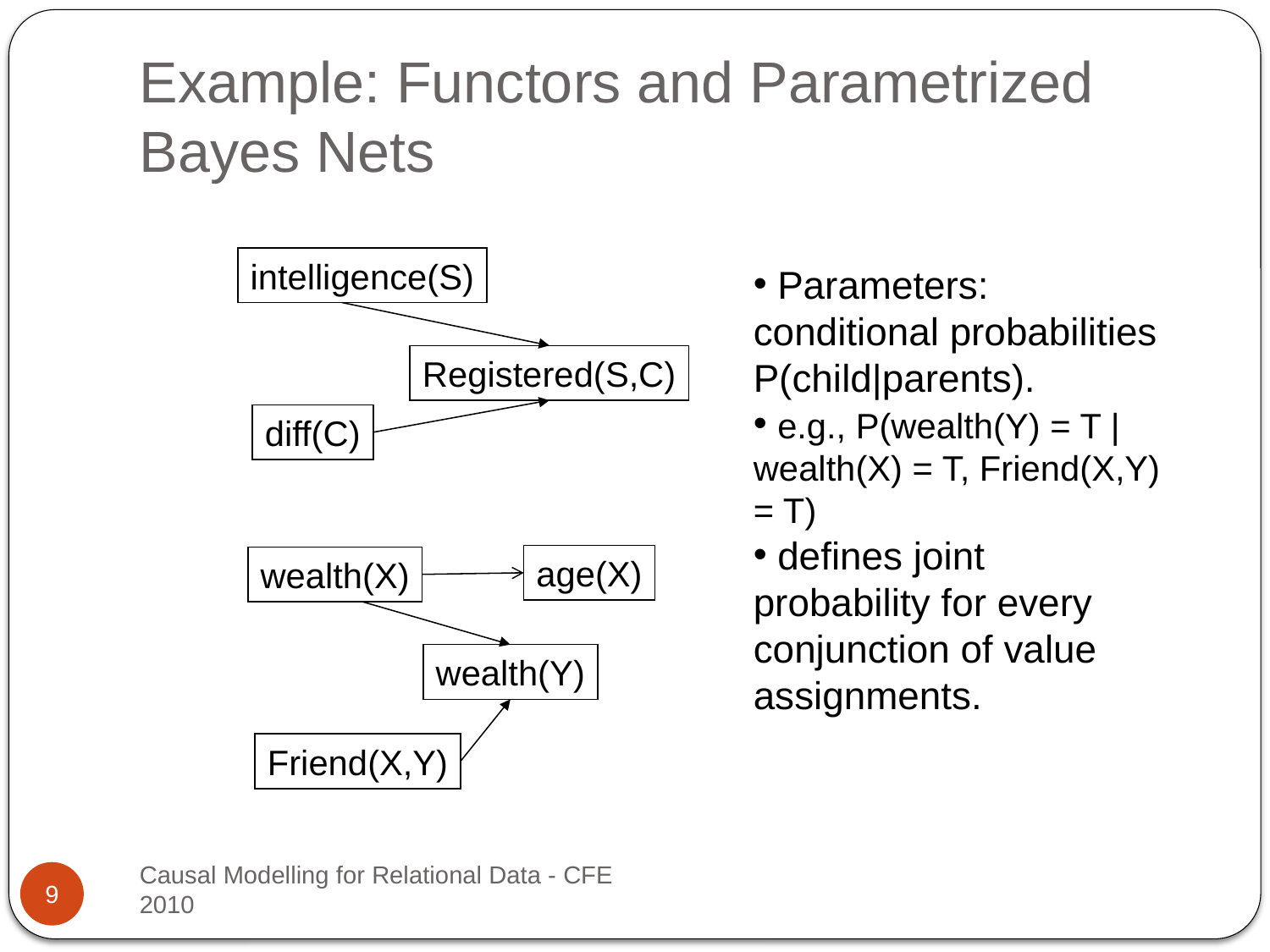

# Example: Functors and Parametrized Bayes Nets
intelligence(S)
Registered(S,C)
diff(C)
 Parameters: conditional probabilities P(child|parents).
 e.g., P(wealth(Y) = T | wealth(X) = T, Friend(X,Y) = T)
 defines joint probability for every conjunction of value assignments.
age(X)
wealth(X)
wealth(Y)
Friend(X,Y)
Causal Modelling for Relational Data - CFE 2010
9